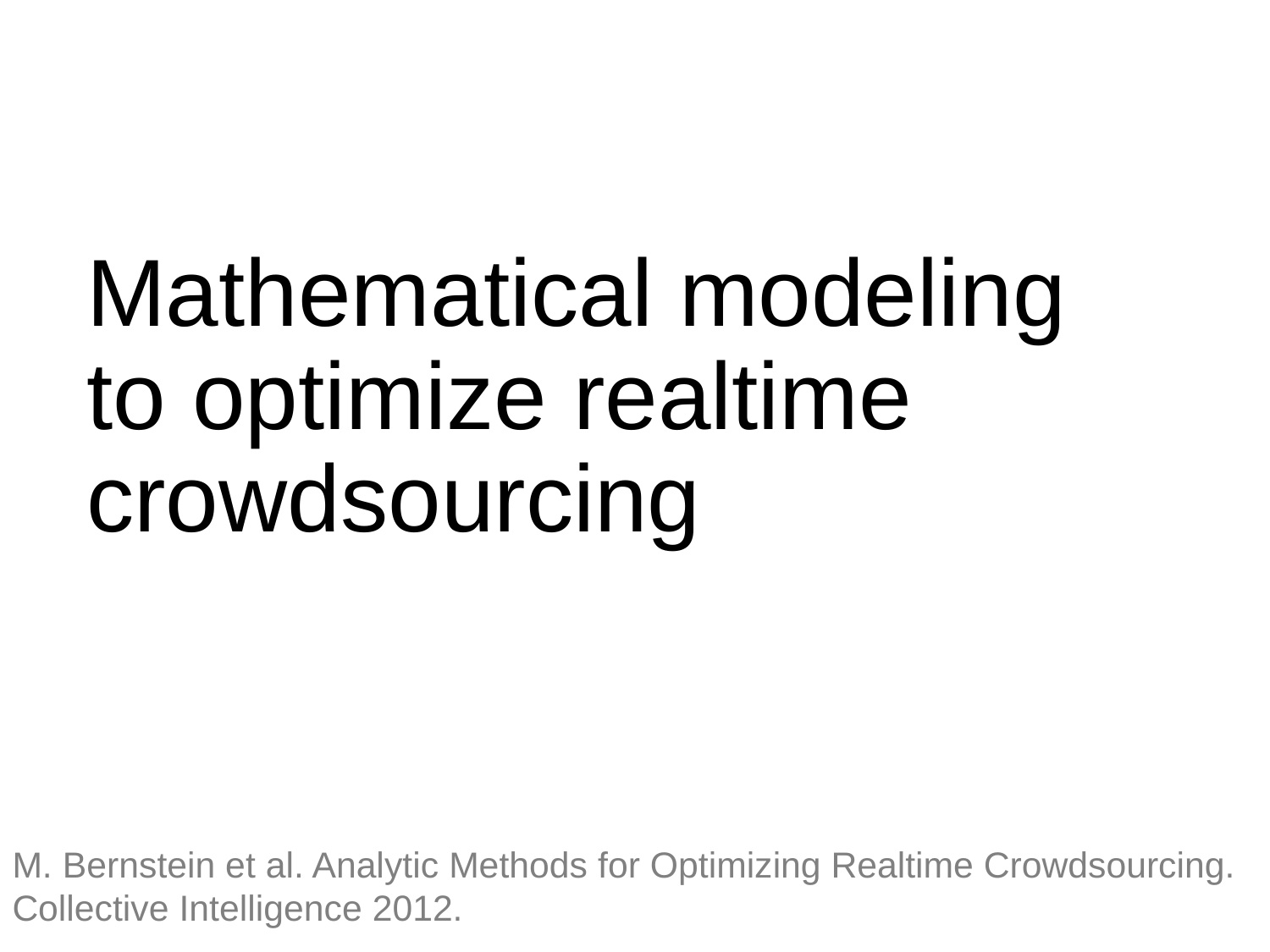

Mathematical modeling
to optimize realtime crowdsourcing
M. Bernstein et al. Analytic Methods for Optimizing Realtime Crowdsourcing.
Collective Intelligence 2012.